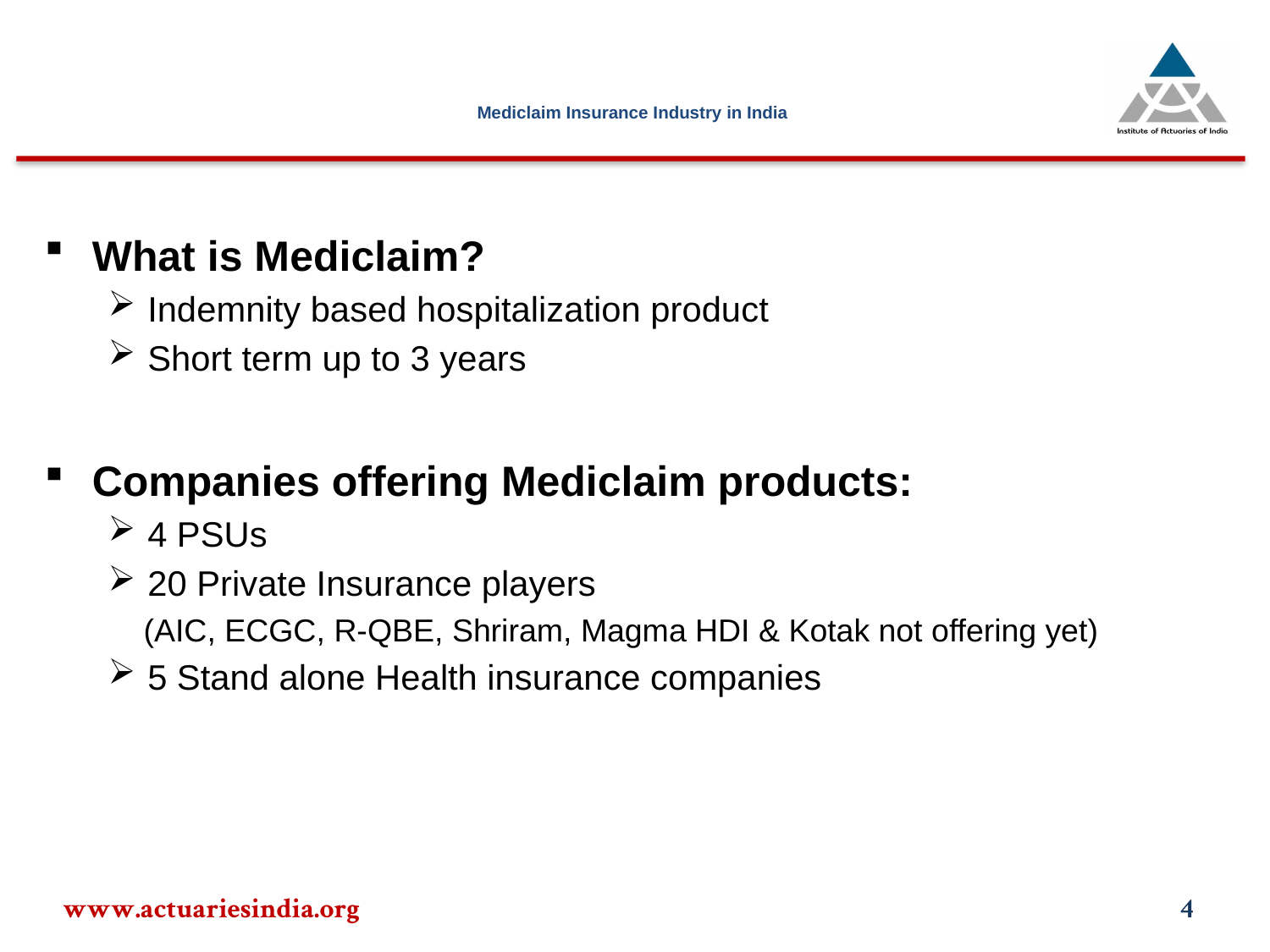

# Mediclaim Insurance Industry in India
What is Mediclaim?
Indemnity based hospitalization product
Short term up to 3 years

Companies offering Mediclaim products:
4 PSUs
20 Private Insurance players
    (AIC, ECGC, R-QBE, Shriram, Magma HDI & Kotak not offering yet)
5 Stand alone Health insurance companies

www.actuariesindia.org
4